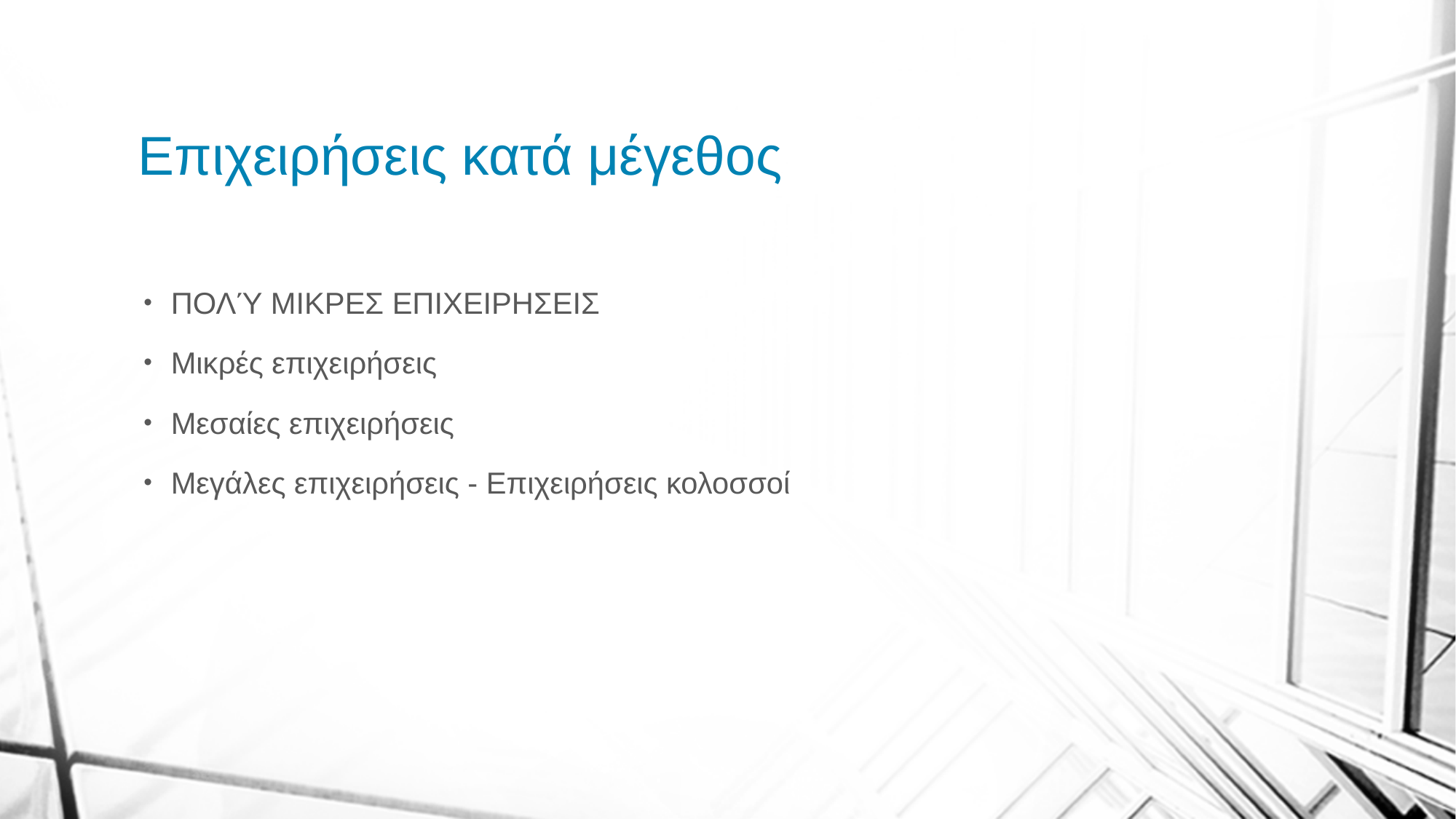

# Επιχειρήσεις κατά μέγεθος

ΠΟΛΎ ΜΙΚΡΕΣ ΕΠΙΧΕΙΡΗΣΕΙΣ
Μικρές επιχειρήσεις
Μεσαίες επιχειρήσεις
Μεγάλες επιχειρήσεις - Επιχειρήσεις κολοσσοί